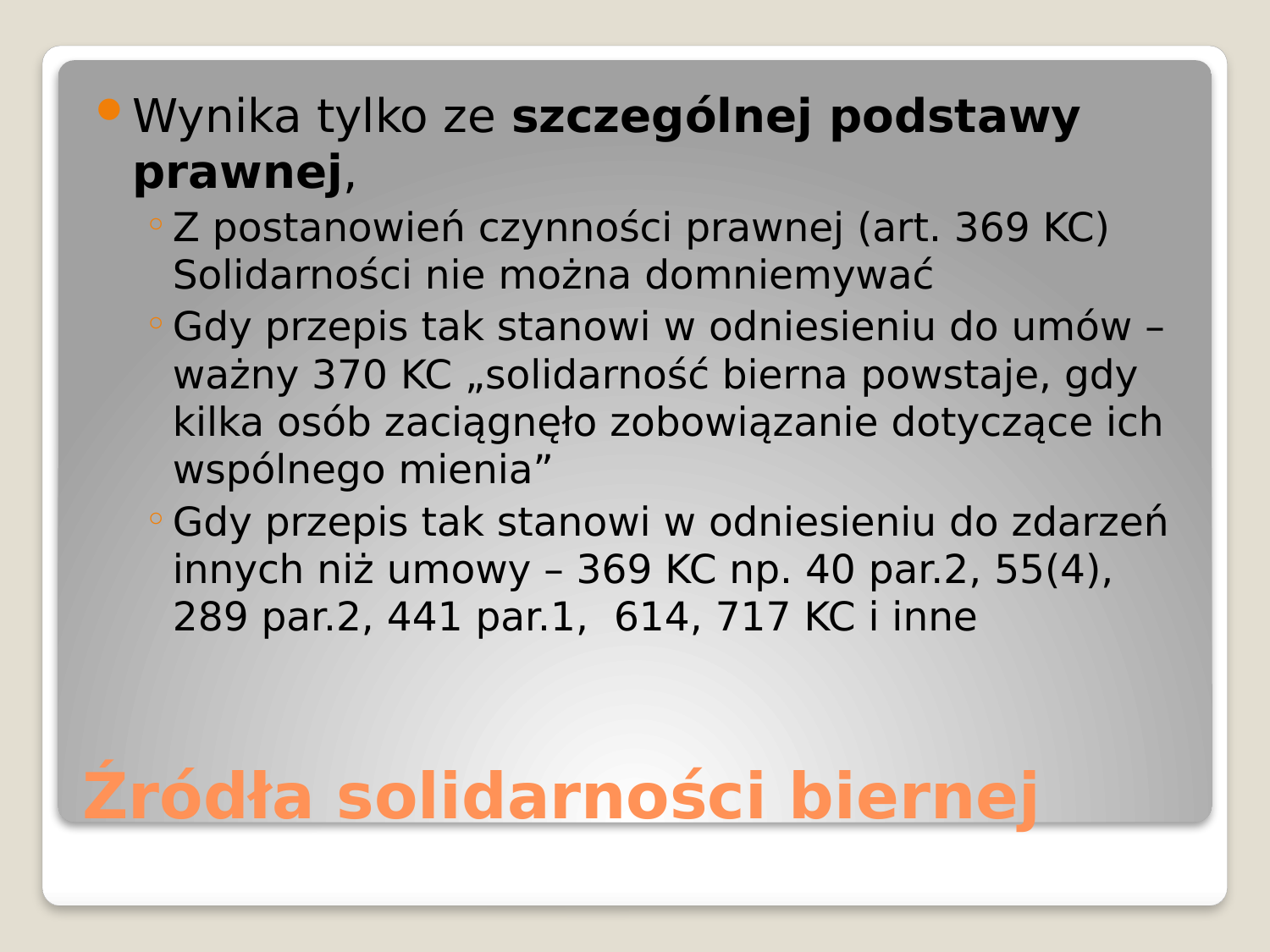

Wynika tylko ze szczególnej podstawy prawnej,
Z postanowień czynności prawnej (art. 369 KC) Solidarności nie można domniemywać
Gdy przepis tak stanowi w odniesieniu do umów – ważny 370 KC „solidarność bierna powstaje, gdy kilka osób zaciągnęło zobowiązanie dotyczące ich wspólnego mienia”
Gdy przepis tak stanowi w odniesieniu do zdarzeń innych niż umowy – 369 KC np. 40 par.2, 55(4), 289 par.2, 441 par.1,  614, 717 KC i inne
# Źródła solidarności biernej